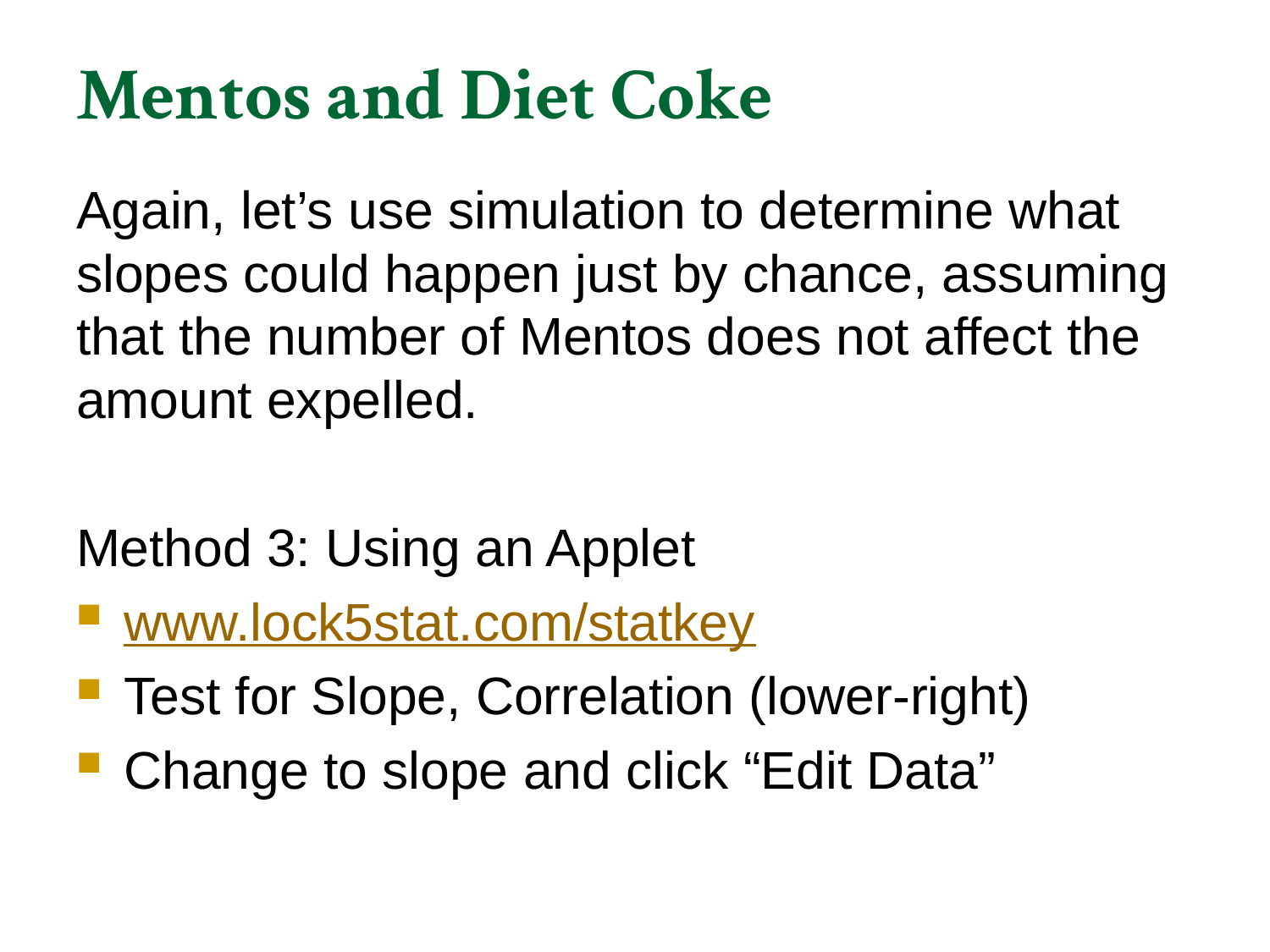

# Mentos and Diet Coke
Again, let’s use simulation to determine what slopes could happen just by chance, assuming that the number of Mentos does not affect the amount expelled.

Method 3: Using an Applet
www.lock5stat.com/statkey
Test for Slope, Correlation (lower-right)
Change to slope and click “Edit Data”